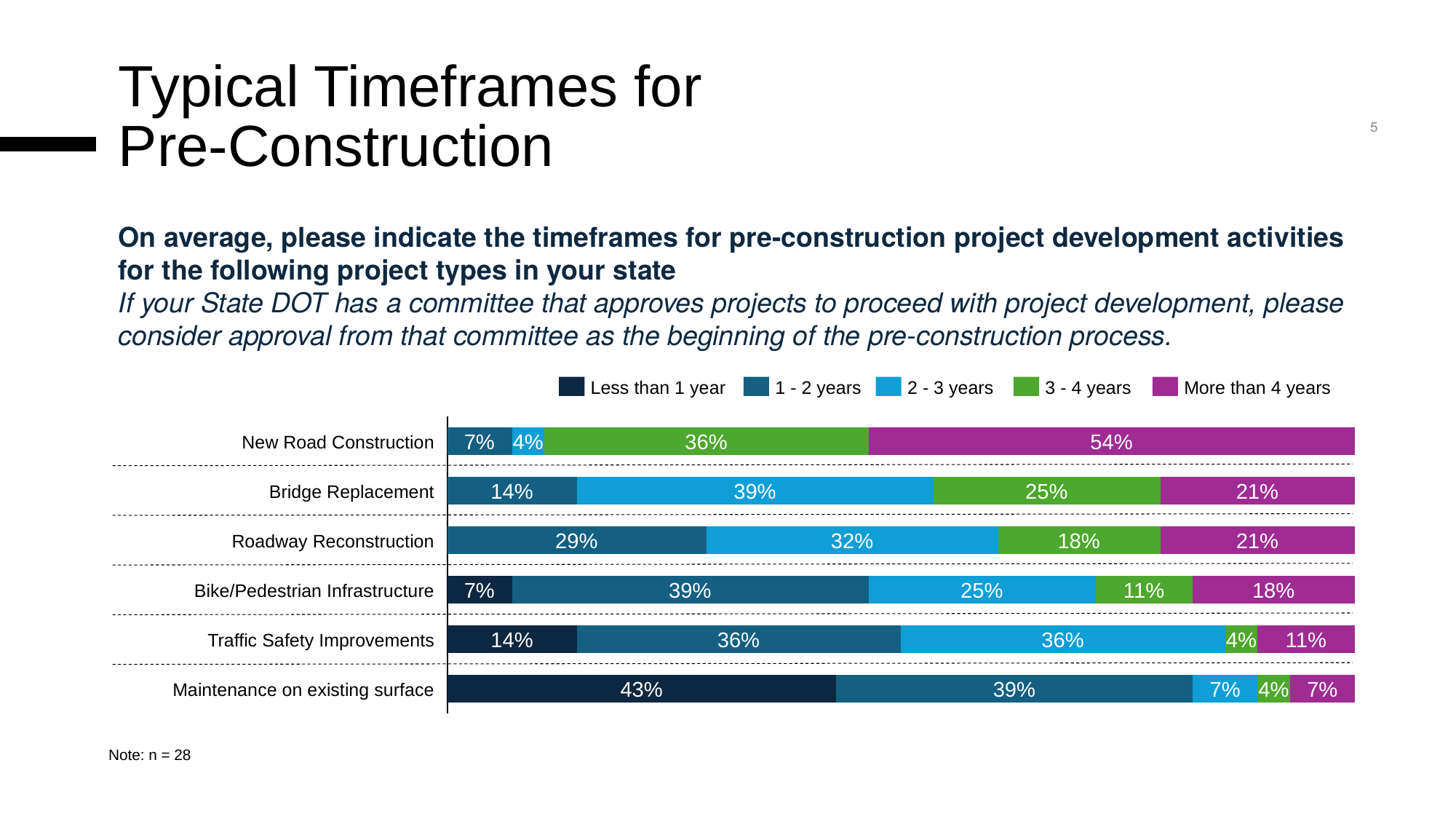

# Typical Timeframes for Pre-Construction
5
On average, please indicate the timeframes for pre-construction project development activities for the following project types in your state
If your State DOT has a committee that approves projects to proceed with project development, please consider approval from that committee as the beginning of the pre-construction process.
Less than 1 year
1 - 2 years
2 - 3 years
3 - 4 years
More than 4 years

### Chart

| Category |  |  |  |  |  |
|---|---|---|---|---|---|
7%
4%
36%
54%
New Road Construction
14%
39%
25%
21%
Bridge Replacement
29%
32%
18%
21%
Roadway Reconstruction
7%
39%
25%
11%
18%
Bike/Pedestrian Infrastructure
14%
36%
36%
4%
11%
Traffic Safety Improvements
43%
39%
7%
4%
7%
Maintenance on existing surface
Note: n = 28